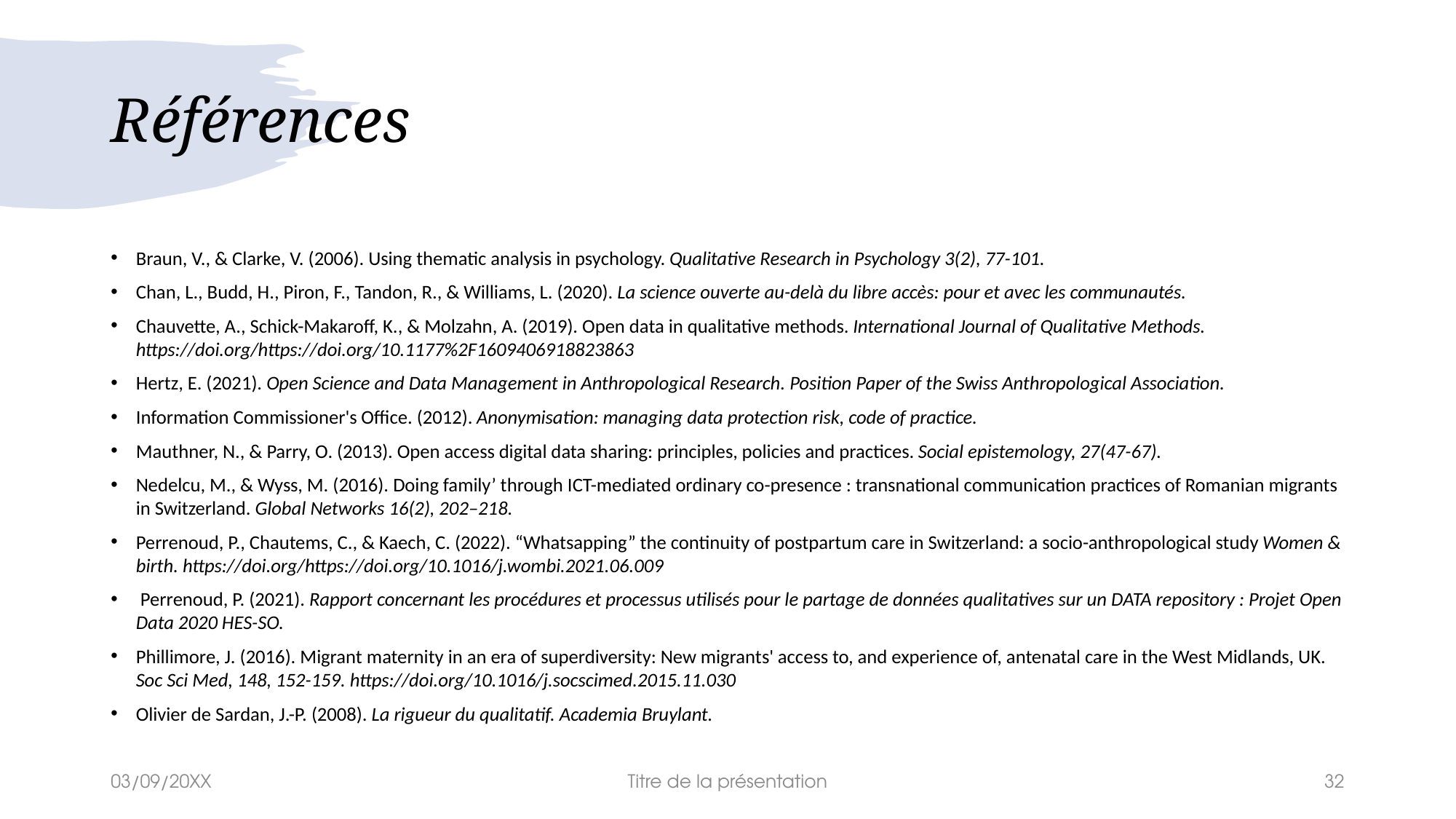

# Références
Braun, V., & Clarke, V. (2006). Using thematic analysis in psychology. Qualitative Research in Psychology 3(2), 77-101.
Chan, L., Budd, H., Piron, F., Tandon, R., & Williams, L. (2020). La science ouverte au-delà du libre accès: pour et avec les communautés.
Chauvette, A., Schick-Makaroff, K., & Molzahn, A. (2019). Open data in qualitative methods. International Journal of Qualitative Methods. https://doi.org/https://doi.org/10.1177%2F1609406918823863
Hertz, E. (2021). Open Science and Data Management in Anthropological Research. Position Paper of the Swiss Anthropological Association.
Information Commissioner's Office. (2012). Anonymisation: managing data protection risk, code of practice.
Mauthner, N., & Parry, O. (2013). Open access digital data sharing: principles, policies and practices. Social epistemology, 27(47-67).
Nedelcu, M., & Wyss, M. (2016). Doing family’ through ICT-mediated ordinary co-presence : transnational communication practices of Romanian migrants in Switzerland. Global Networks 16(2), 202–218.
Perrenoud, P., Chautems, C., & Kaech, C. (2022). “Whatsapping” the continuity of postpartum care in Switzerland: a socio-anthropological study Women & birth. https://doi.org/https://doi.org/10.1016/j.wombi.2021.06.009
 Perrenoud, P. (2021). Rapport concernant les procédures et processus utilisés pour le partage de données qualitatives sur un DATA repository : Projet Open Data 2020 HES-SO.
Phillimore, J. (2016). Migrant maternity in an era of superdiversity: New migrants' access to, and experience of, antenatal care in the West Midlands, UK. Soc Sci Med, 148, 152-159. https://doi.org/10.1016/j.socscimed.2015.11.030
Olivier de Sardan, J.-P. (2008). La rigueur du qualitatif. Academia Bruylant.

03/09/20XX
Titre de la présentation
32